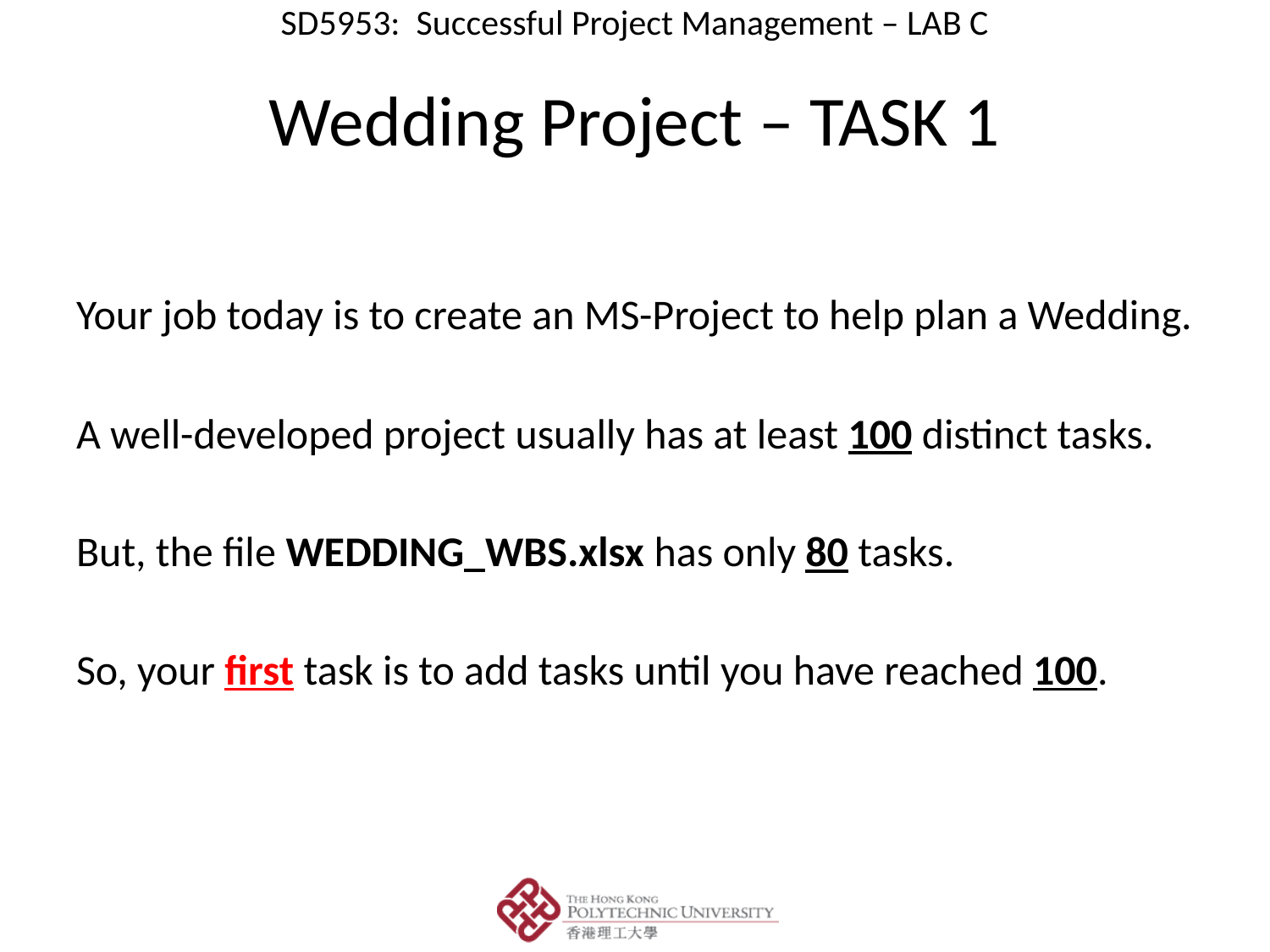

# Wedding Project – TASK 1

Your job today is to create an MS-Project to help plan a Wedding.

A well-developed project usually has at least 100 distinct tasks.

But, the file WEDDING_WBS.xlsx has only 80 tasks.

So, your first task is to add tasks until you have reached 100.